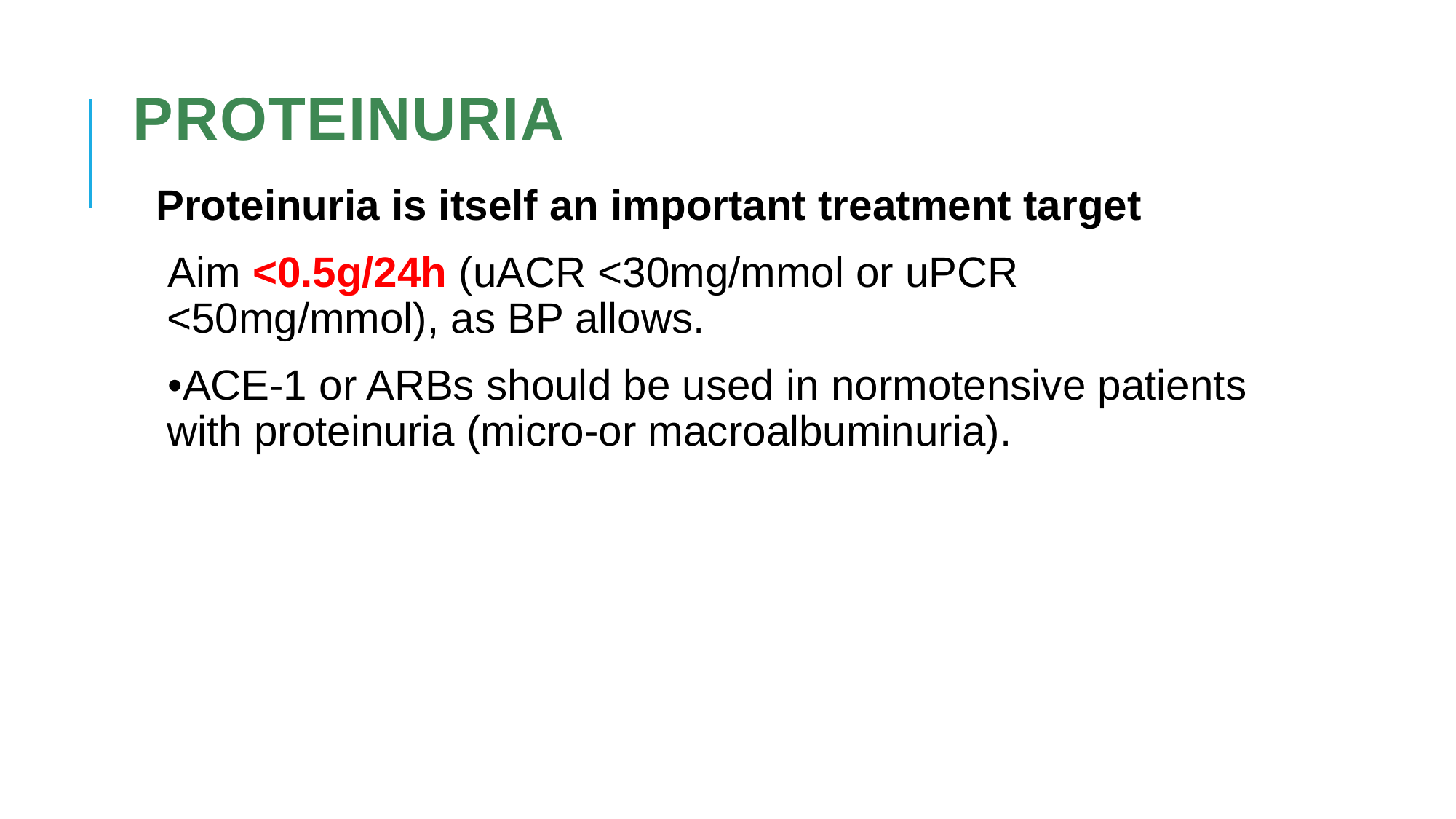

# Proteinuria
Proteinuria is itself an important treatment target
Aim <0.5g/24h (uACR <30mg/mmol or uPCR <50mg/mmol), as BP allows.
•ACE-1 or ARBs should be used in normotensive patients with proteinuria (micro-or macroalbuminuria).